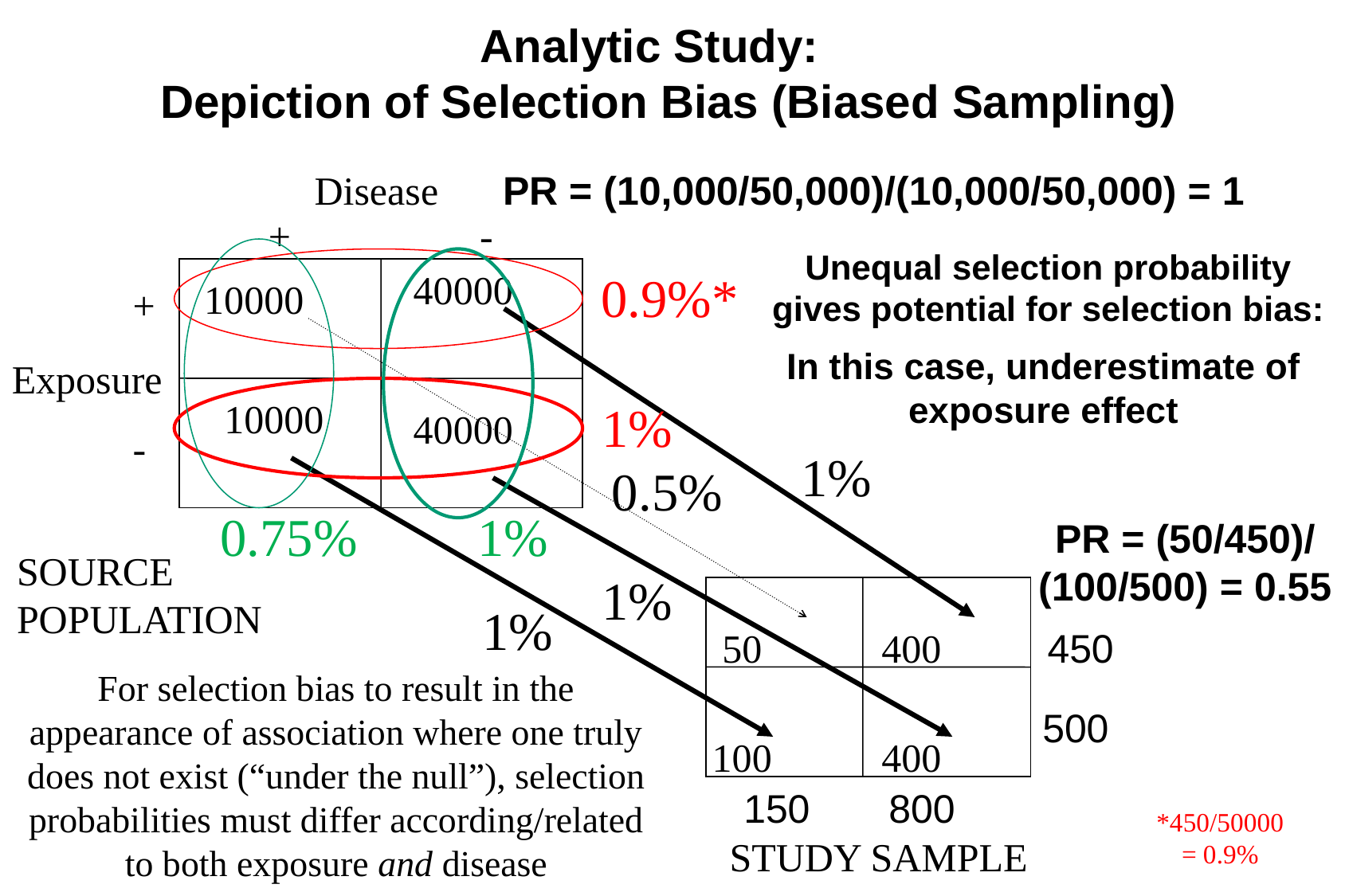

Analytic Study:
Depiction of Selection Bias (Biased Sampling)
Disease
PR = (10,000/50,000)/(10,000/50,000) = 1

+                   -

Unequal selection probability gives potential for selection bias:

40000
0.9%*
10000
+

-

In this case, underestimate of exposure effect
Exposure

10000
1%
40000
1%
0.5%

0.75%
1%
PR = (50/450)/ (100/500) = 0.55
SOURCE POPULATION
1%

1%
50
400
450
For selection bias to result in the appearance of association where one truly does not exist (“under the null”), selection probabilities must differ according/related to both exposure and disease

500
100
400
150
800
*450/50000 = 0.9%
STUDY SAMPLE